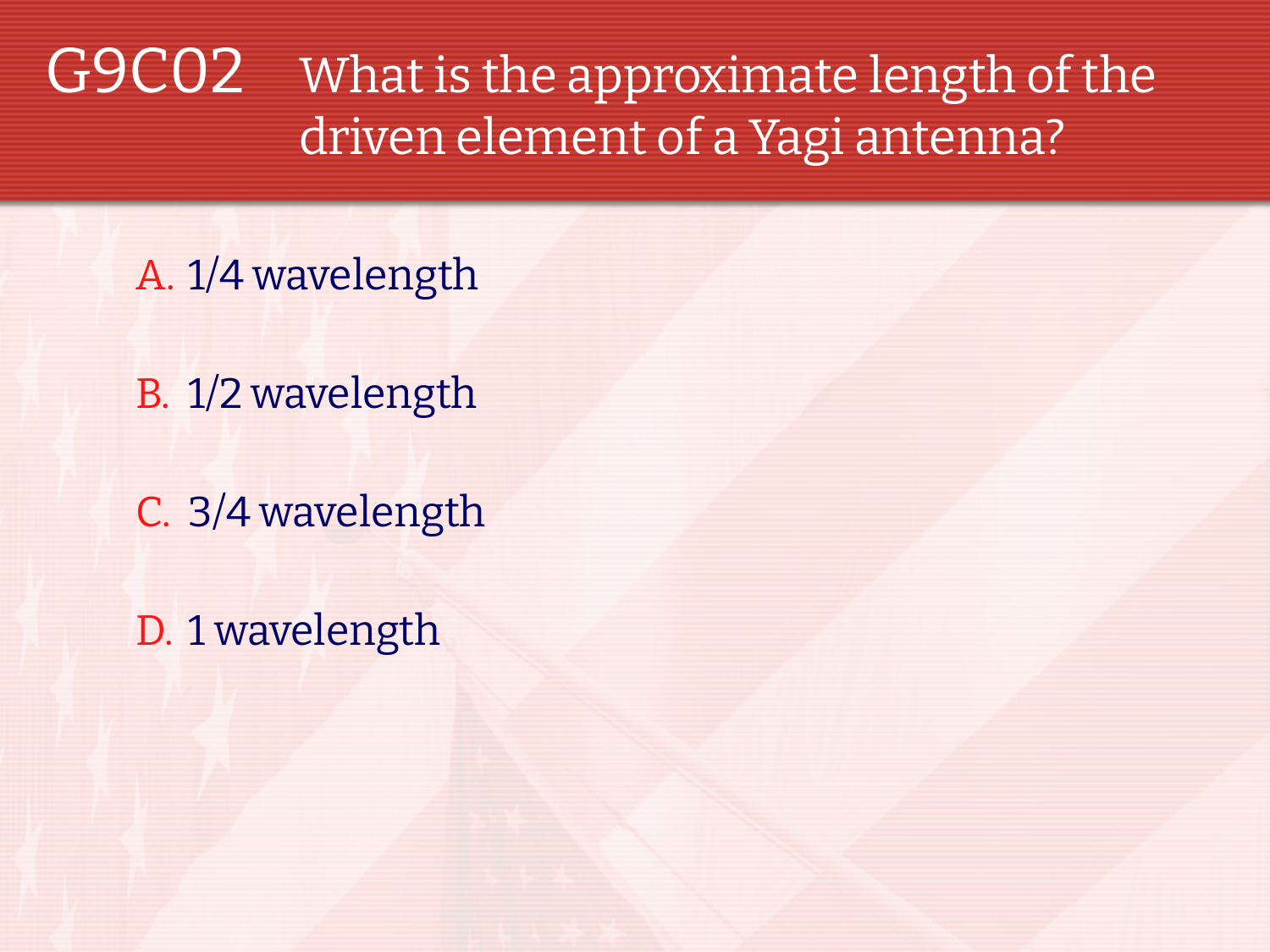

G9C02 	What is the approximate length of the 			driven element of a Yagi antenna?
1/4 wavelength

1/2 wavelength

3/4 wavelength

1 wavelength